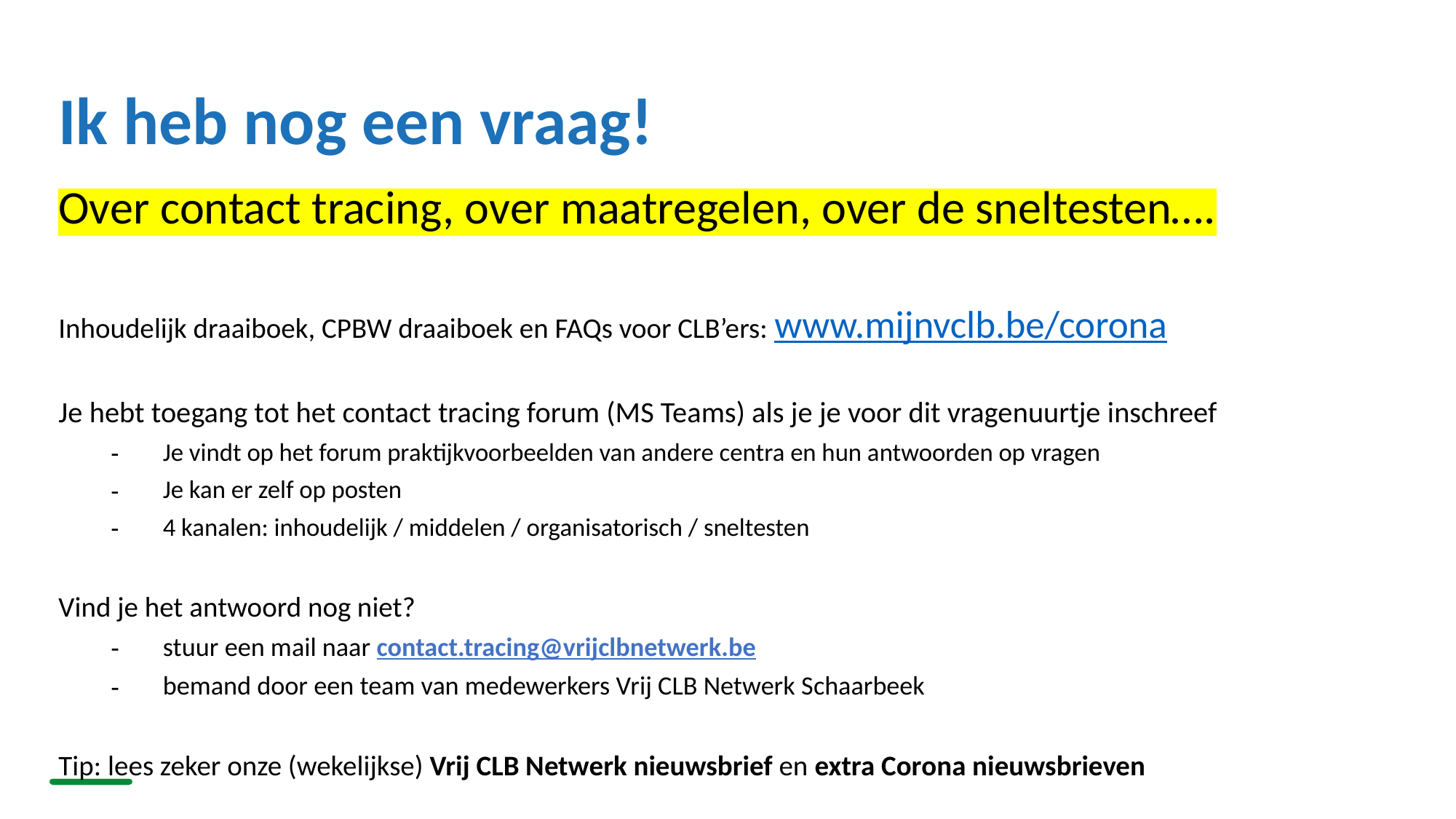

# Ik heb nog een vraag!
Over contact tracing, over maatregelen, over de sneltesten….

Inhoudelijk draaiboek, CPBW draaiboek en FAQs voor CLB’ers: www.mijnvclb.be/corona

Je hebt toegang tot het contact tracing forum (MS Teams) als je je voor dit vragenuurtje inschreef
Je vindt op het forum praktijkvoorbeelden van andere centra en hun antwoorden op vragen
Je kan er zelf op posten
4 kanalen: inhoudelijk / middelen / organisatorisch / sneltesten

Vind je het antwoord nog niet?
stuur een mail naar contact.tracing@vrijclbnetwerk.be
bemand door een team van medewerkers Vrij CLB Netwerk Schaarbeek

Tip: lees zeker onze (wekelijkse) Vrij CLB Netwerk nieuwsbrief en extra Corona nieuwsbrieven